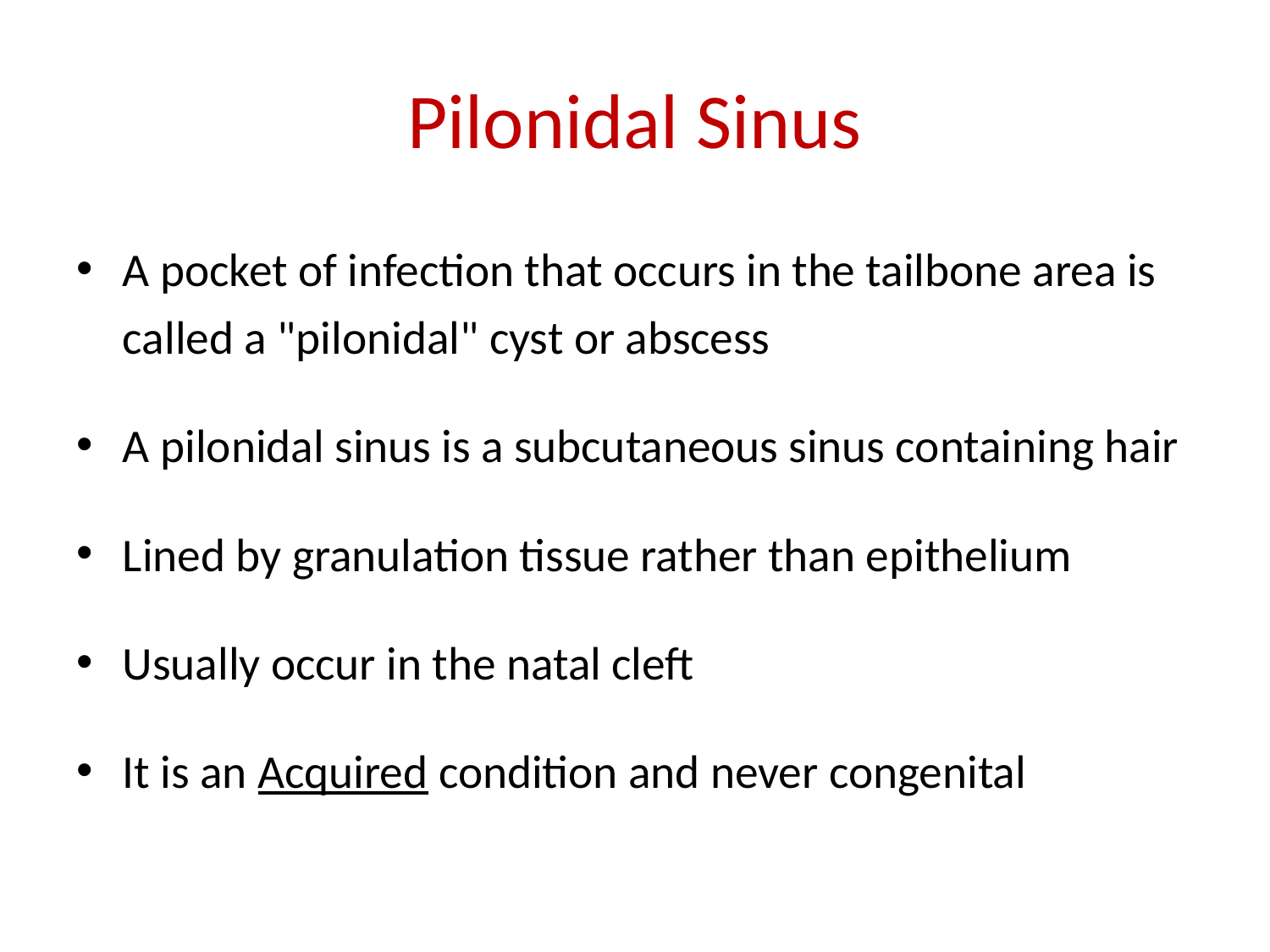

# Pilonidal Sinus
A pocket of infection that occurs in the tailbone area is called a "pilonidal" cyst or abscess

A pilonidal sinus is a subcutaneous sinus containing hair

Lined by granulation tissue rather than epithelium

Usually occur in the natal cleft

It is an Acquired condition and never congenital